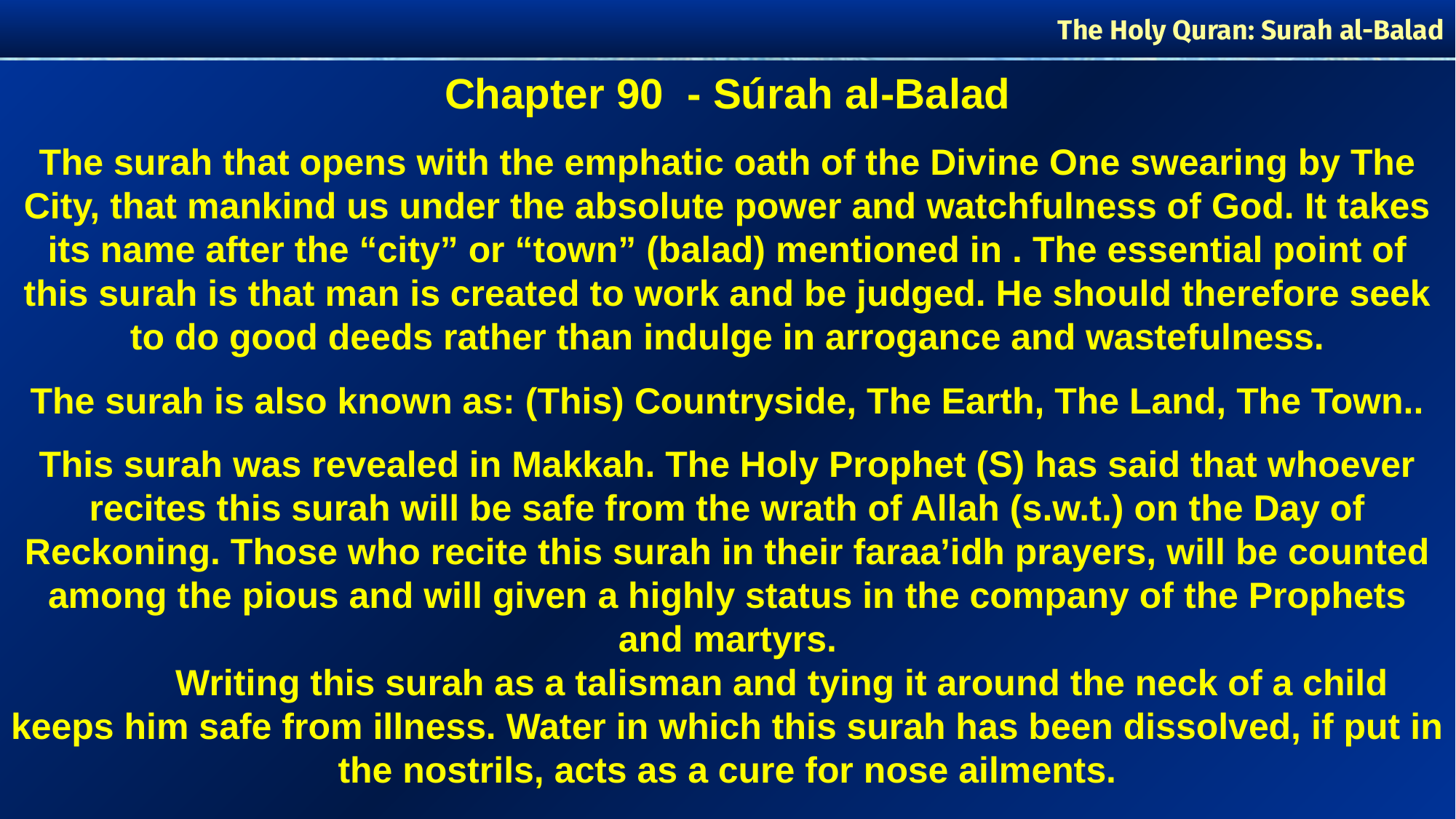

The Holy Quran: Surah al-Balad
Chapter 90  - Súrah al-Balad

The surah that opens with the emphatic oath of the Divine One swearing by The City, that mankind us under the absolute power and watchfulness of God. It takes its name after the “city” or “town” (balad) mentioned in . The essential point of this surah is that man is created to work and be judged. He should therefore seek to do good deeds rather than indulge in arrogance and wastefulness.

The surah is also known as: (This) Countryside, The Earth, The Land, The Town..

This surah was revealed in Makkah. The Holy Prophet (S) has said that whoever recites this surah will be safe from the wrath of Allah (s.w.t.) on the Day of Reckoning. Those who recite this surah in their faraa’idh prayers, will be counted among the pious and will given a highly status in the company of the Prophets and martyrs.
	Writing this surah as a talisman and tying it around the neck of a child keeps him safe from illness. Water in which this surah has been dissolved, if put in the nostrils, acts as a cure for nose ailments.